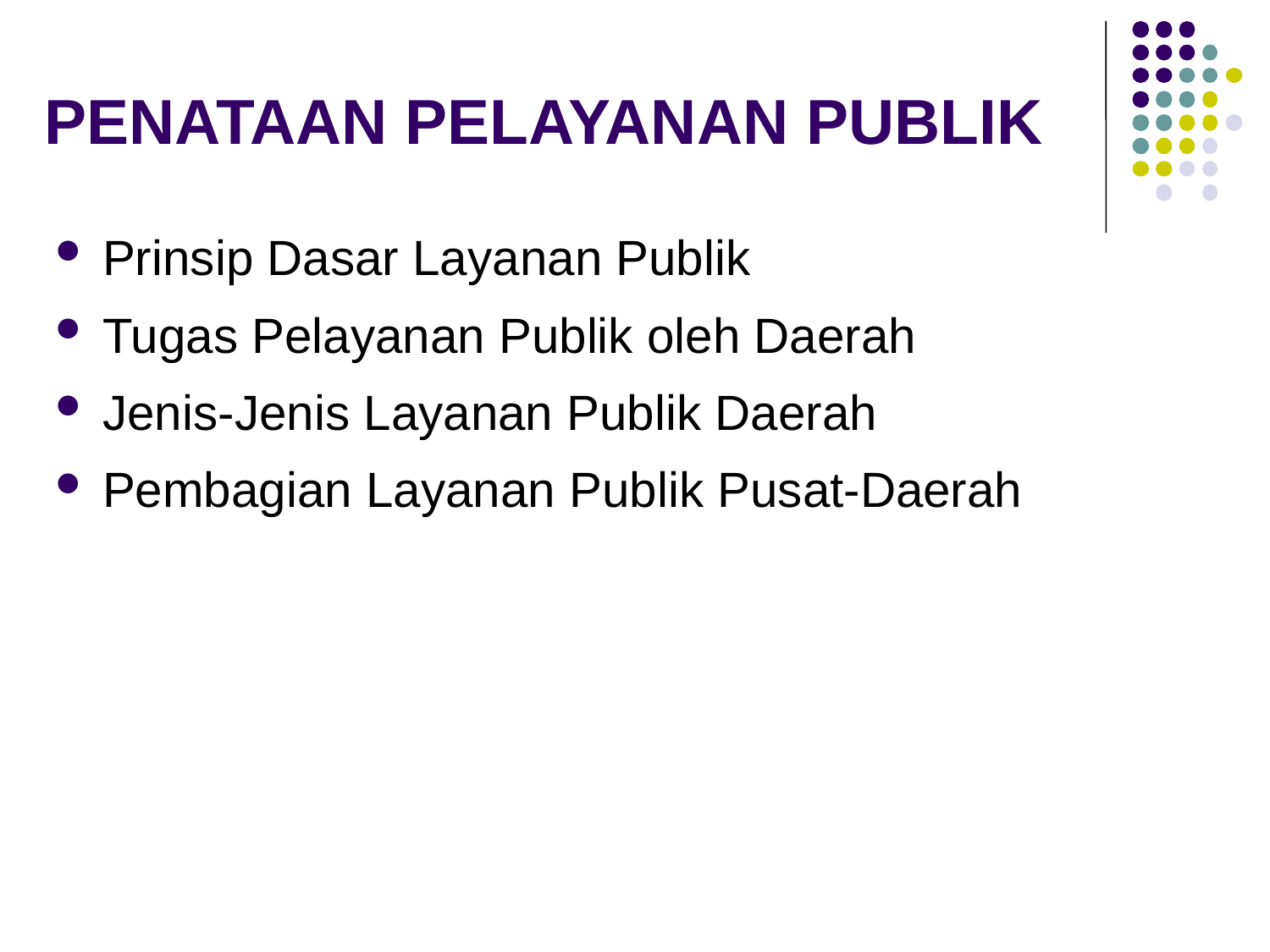

# PENATAAN PELAYANAN PUBLIK
Prinsip Dasar Layanan Publik
Tugas Pelayanan Publik oleh Daerah
Jenis-Jenis Layanan Publik Daerah
Pembagian Layanan Publik Pusat-Daerah